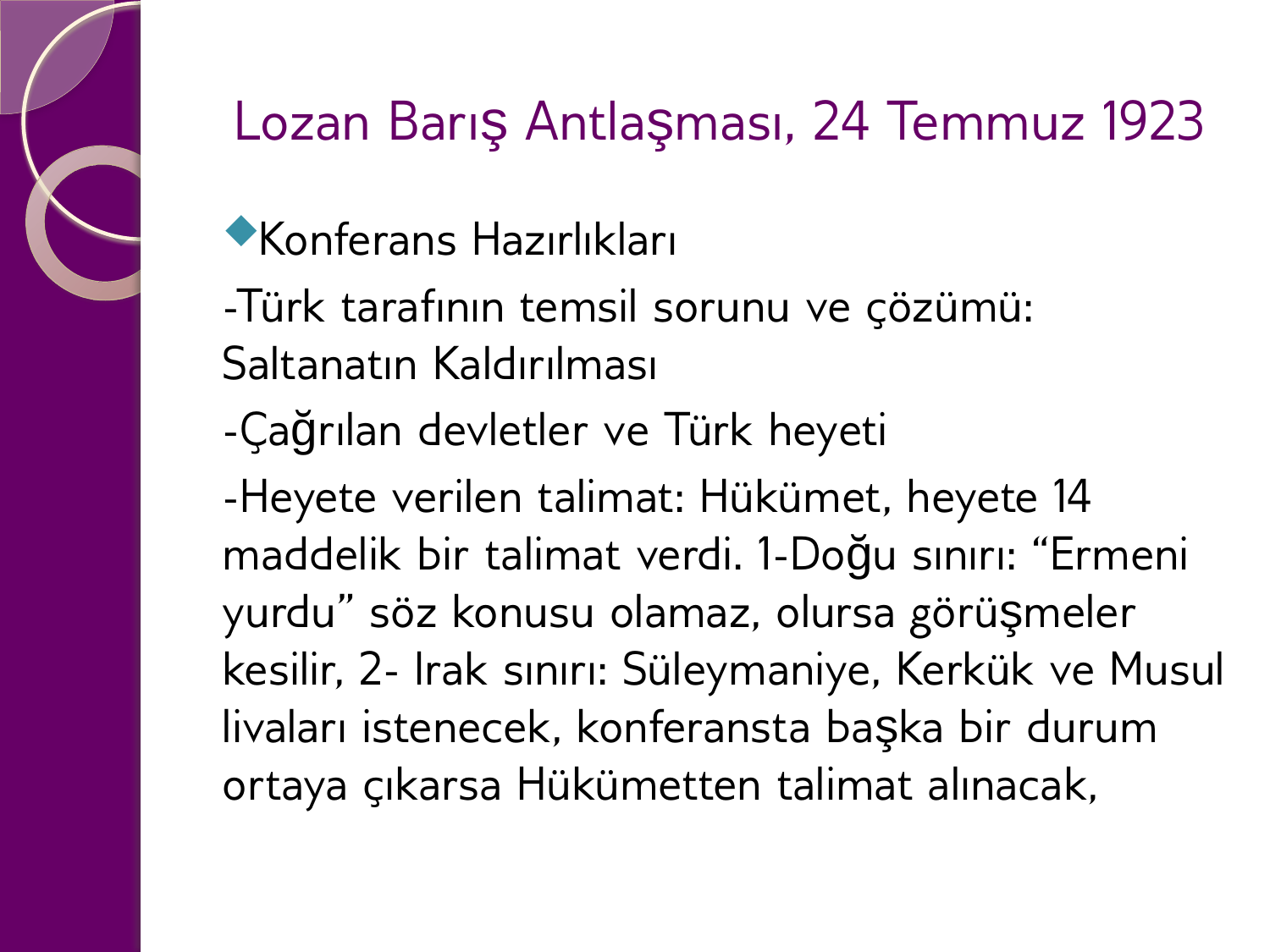

# Lozan Barış Antlaşması, 24 Temmuz 1923
Konferans Hazırlıkları
-Türk tarafının temsil sorunu ve çözümü: Saltanatın Kaldırılması
-Çağrılan devletler ve Türk heyeti
-Heyete verilen talimat: Hükümet, heyete 14 maddelik bir talimat verdi. 1-Doğu sınırı: “Ermeni yurdu” söz konusu olamaz, olursa görüşmeler kesilir, 2- Irak sınırı: Süleymaniye, Kerkük ve Musul livaları istenecek, konferansta başka bir durum ortaya çıkarsa Hükümetten talimat alınacak,